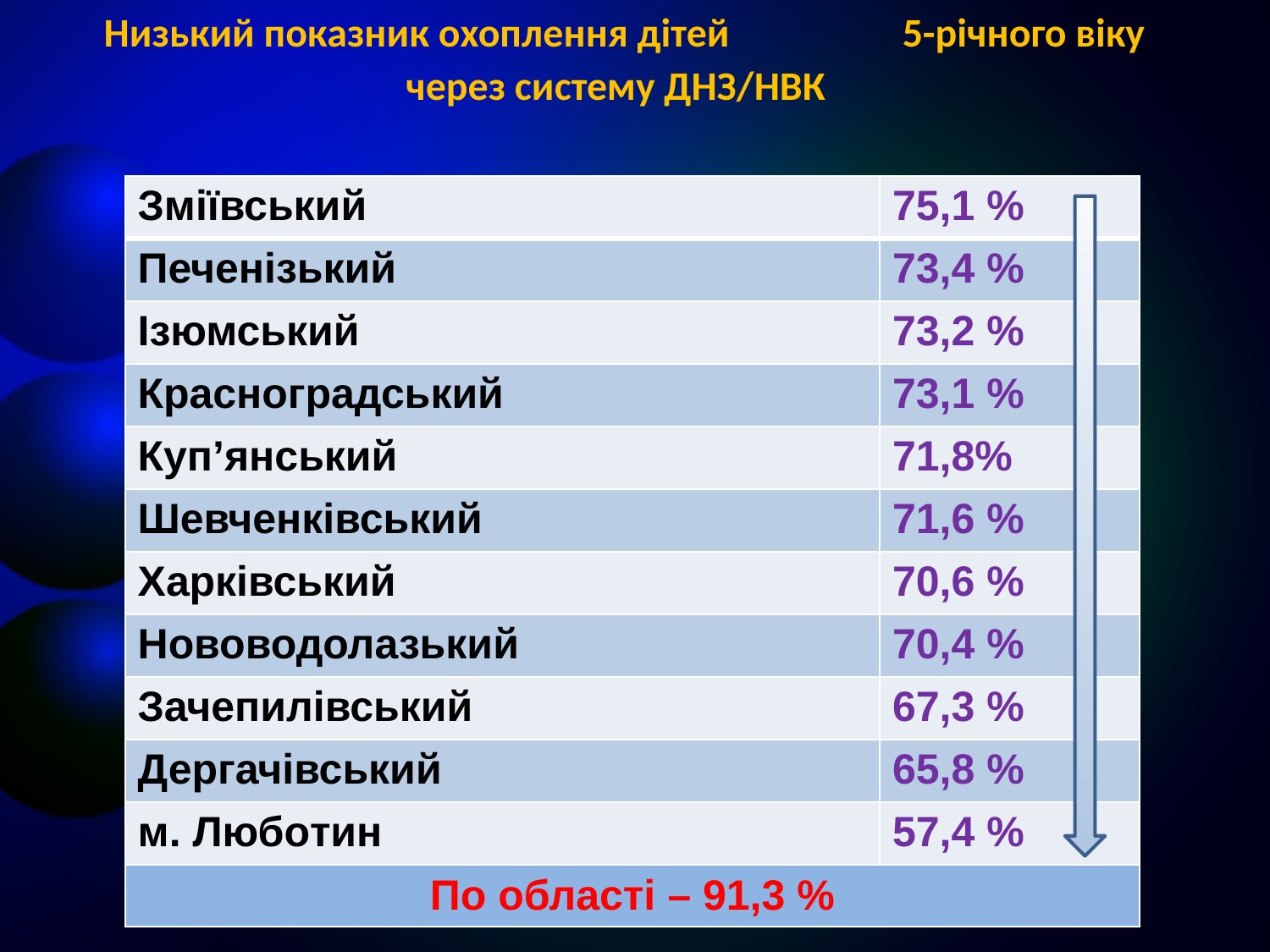

Низький показник охоплення дітей                   5-річного віку через систему ДНЗ/НВК
| Зміївський | 75,1 % |
| --- | --- |
| Печенізький | 73,4 % |
| Ізюмський | 73,2 % |
| Красноградський | 73,1 % |
| Куп’янський | 71,8% |
| Шевченківський | 71,6 % |
| Харківський | 70,6 % |
| Нововодолазький | 70,4 % |
| Зачепилівський | 67,3 % |
| Дергачівський | 65,8 % |
| м. Люботин | 57,4 % |
| По області – 91,3 % |  |